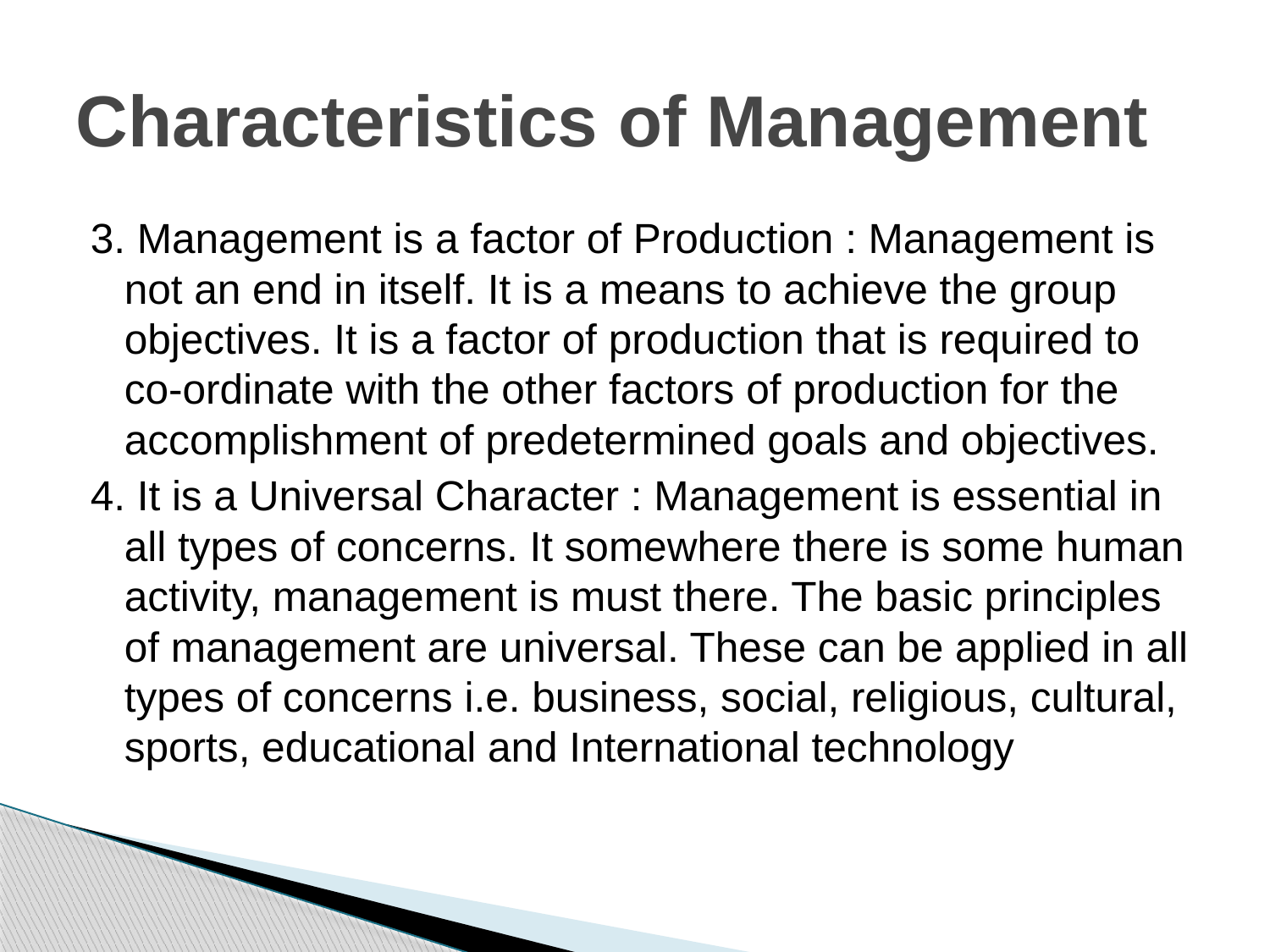

# Characteristics of Management
3. Management is a factor of Production : Management is not an end in itself. It is a means to achieve the group objectives. It is a factor of production that is required to co-ordinate with the other factors of production for the accomplishment of predetermined goals and objectives.
4. It is a Universal Character : Management is essential in all types of concerns. It somewhere there is some human activity, management is must there. The basic principles of management are universal. These can be applied in all types of concerns i.e. business, social, religious, cultural, sports, educational and International technology